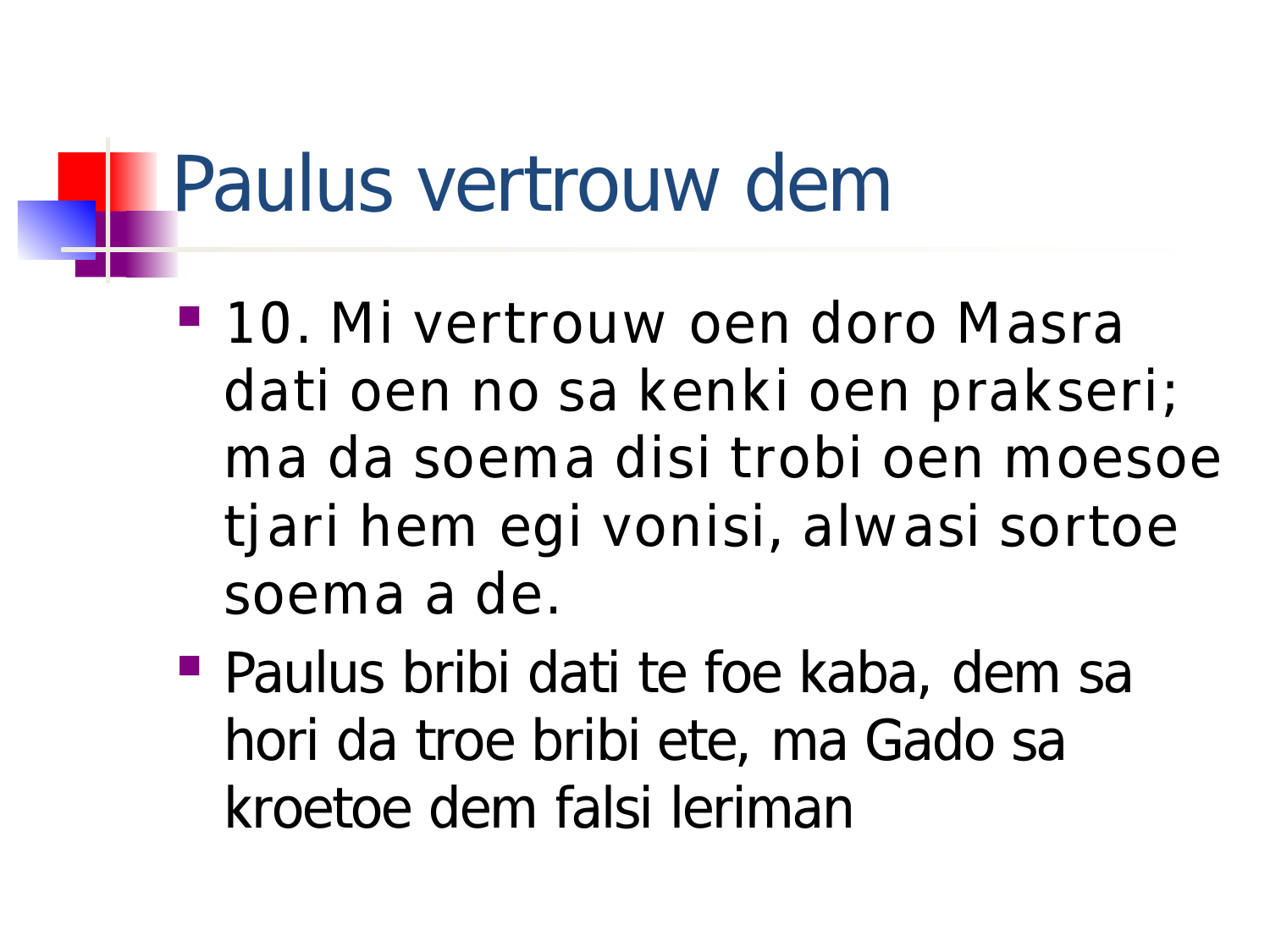

# Paulus vertrouw dem
10. Mi vertrouw oen doro Masra dati oen no sa kenki oen prakseri; ma da soema disi trobi oen moesoe tjari hem egi vonisi, alwasi sortoe soema a de.
Paulus bribi dati te foe kaba, dem sa hori da troe bribi ete, ma Gado sa kroetoe dem falsi leriman